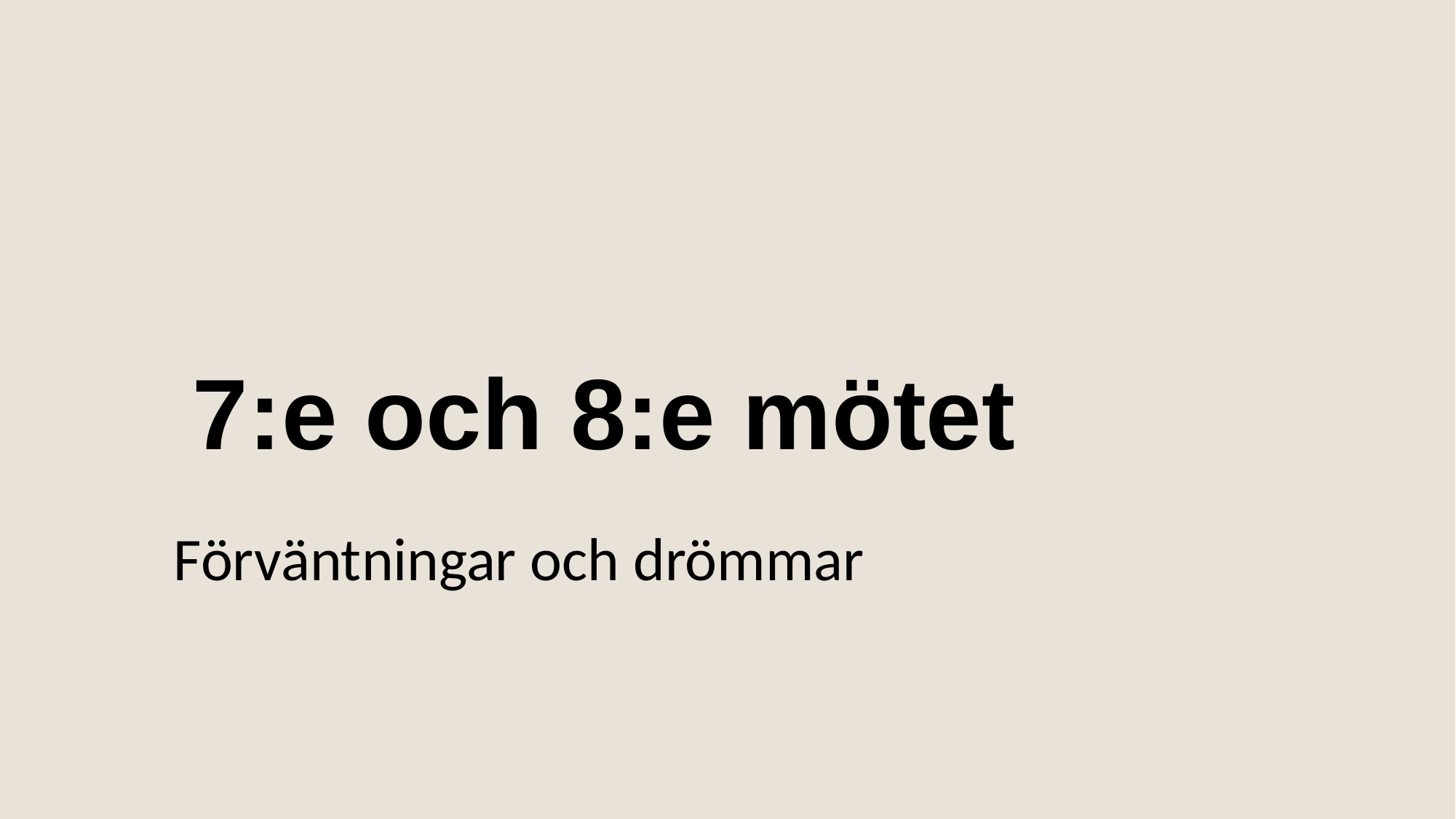

# 7:e och 8:e mötet
Förväntningar och drömmar